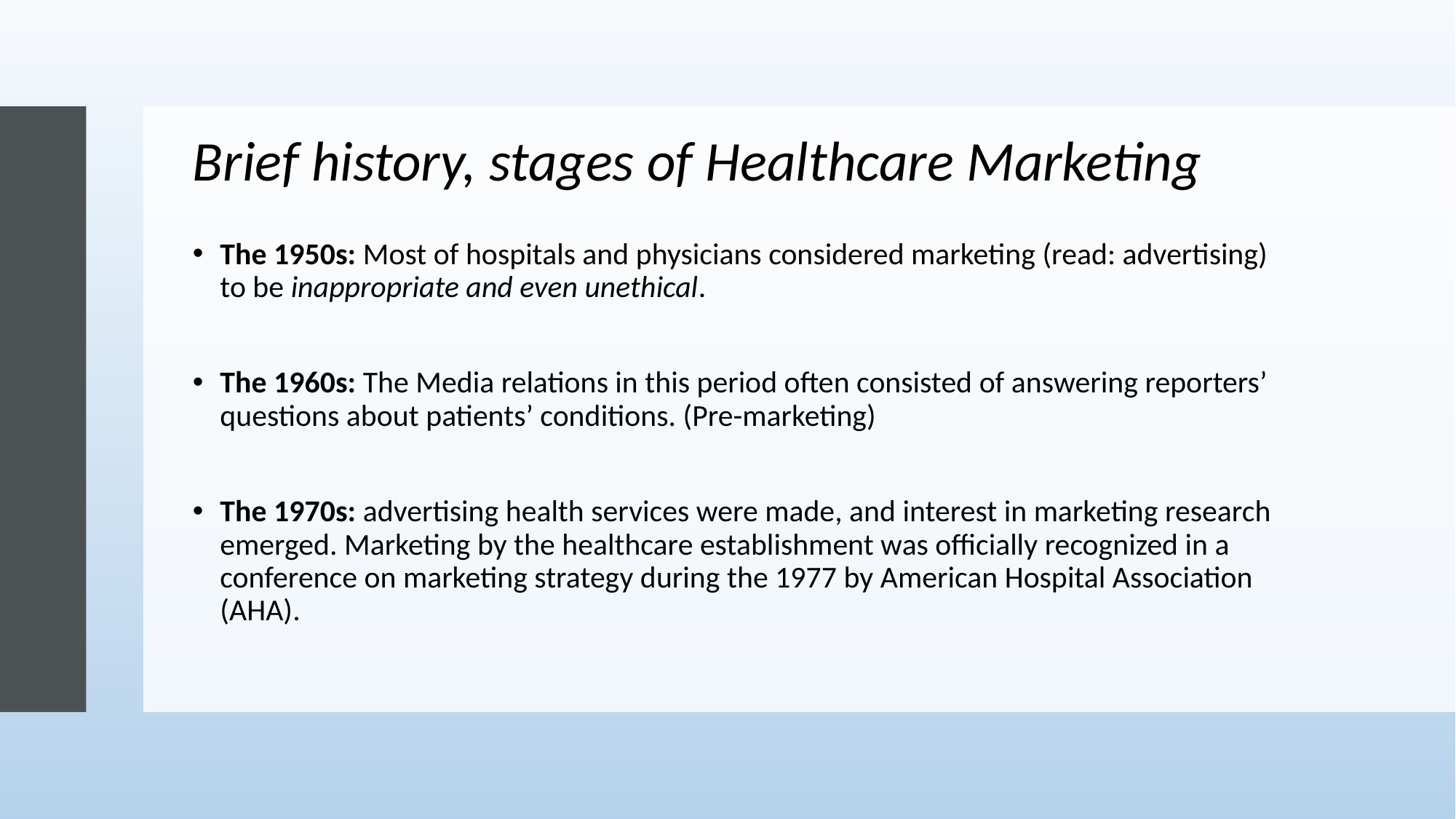

# Brief history, stages of Healthcare Marketing
The 1950s: Most of hospitals and physicians considered marketing (read: advertising) to be inappropriate and even unethical.

The 1960s: The Media relations in this period often consisted of answering reporters’ questions about patients’ conditions. (Pre-marketing)

The 1970s: advertising health services were made, and interest in marketing research emerged. Marketing by the healthcare establishment was officially recognized in a conference on marketing strategy during the 1977 by American Hospital Association (AHA).